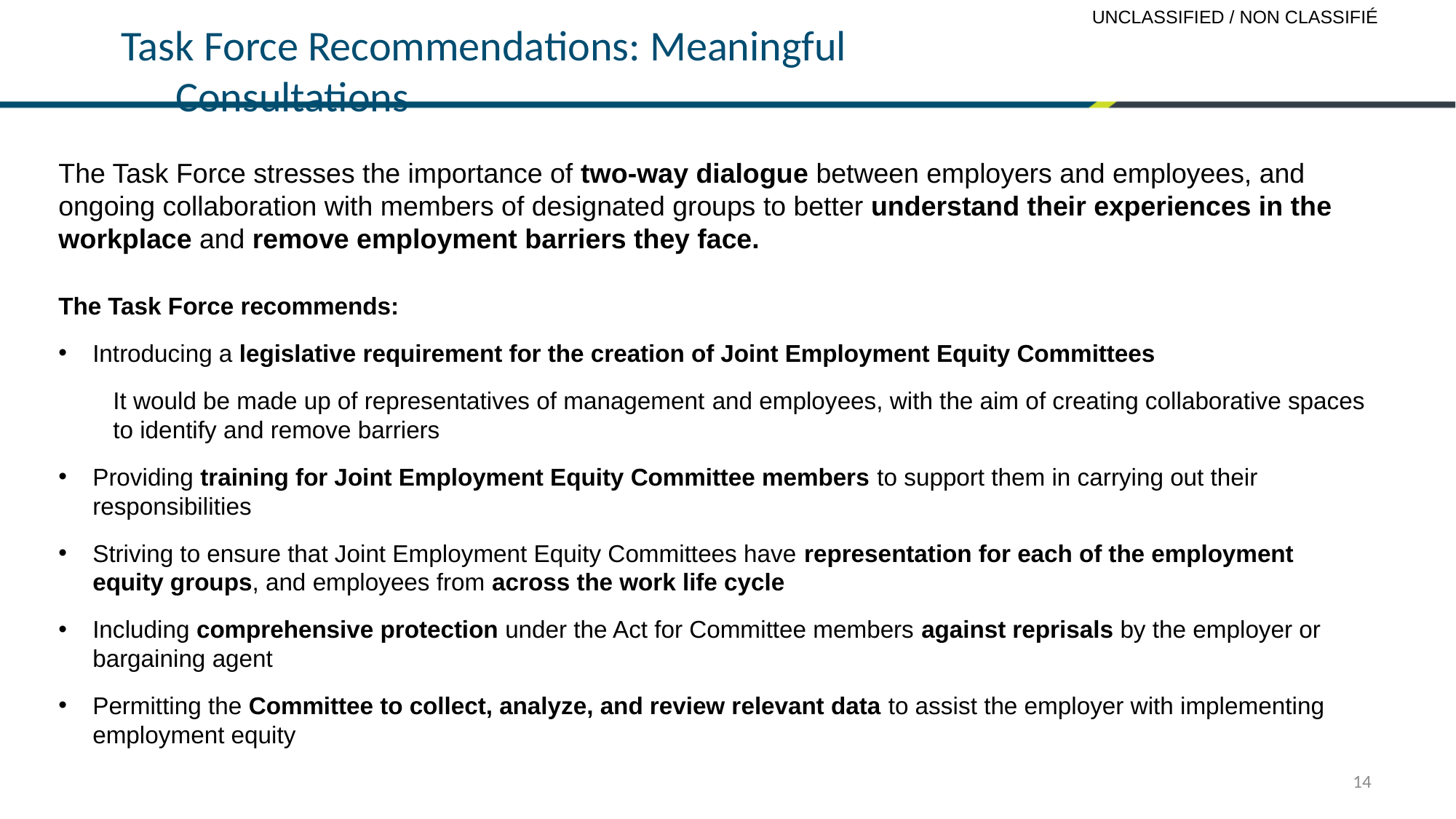

# Task Force Recommendations: Meaningful Consultations
The Task Force stresses the importance of two-way dialogue between employers and employees, and ongoing collaboration with members of designated groups to better understand their experiences in the workplace and remove employment barriers they face.
The Task Force recommends:
Introducing a legislative requirement for the creation of Joint Employment Equity Committees
It would be made up of representatives of management and employees, with the aim of creating collaborative spaces to identify and remove barriers
Providing training for Joint Employment Equity Committee members to support them in carrying out their responsibilities
Striving to ensure that Joint Employment Equity Committees have representation for each of the employment equity groups, and employees from across the work life cycle
Including comprehensive protection under the Act for Committee members against reprisals by the employer or bargaining agent
Permitting the Committee to collect, analyze, and review relevant data to assist the employer with implementing employment equity
14